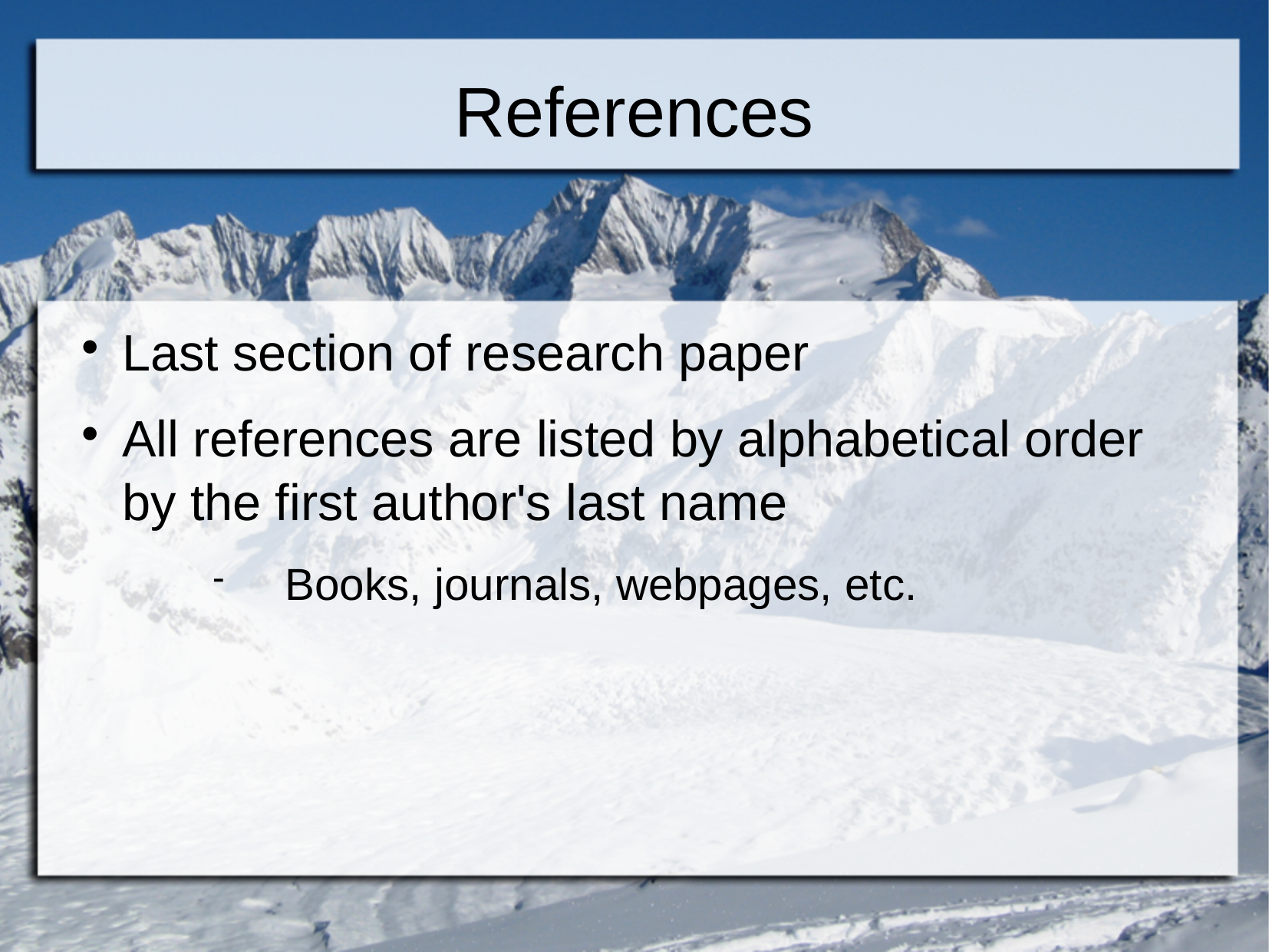

References
Last section of research paper
All references are listed by alphabetical order by the first author's last name
Books, journals, webpages, etc.